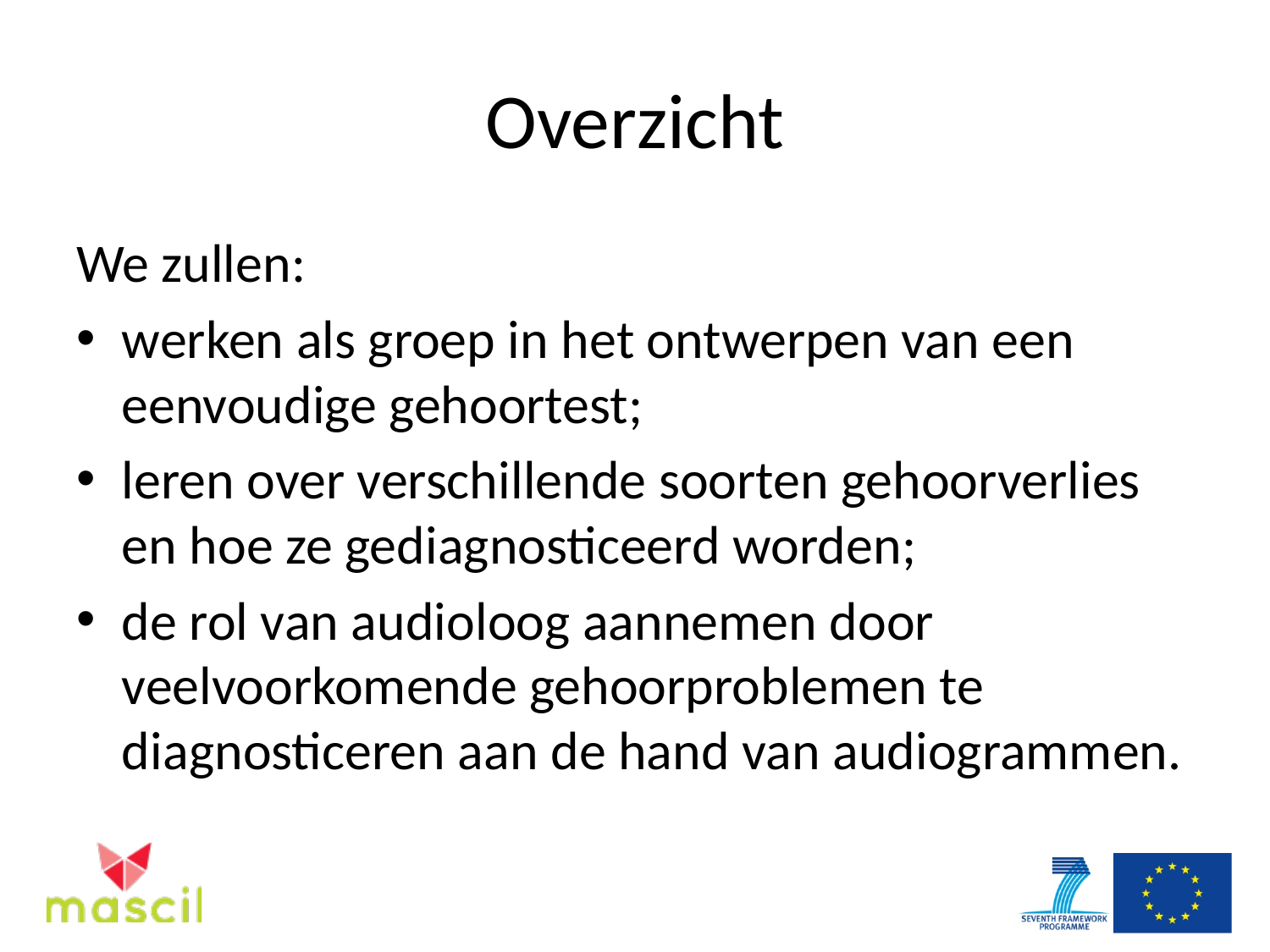

# Overzicht
We zullen:
werken als groep in het ontwerpen van een eenvoudige gehoortest;
leren over verschillende soorten gehoorverlies en hoe ze gediagnosticeerd worden;
de rol van audioloog aannemen door veelvoorkomende gehoorproblemen te diagnosticeren aan de hand van audiogrammen.